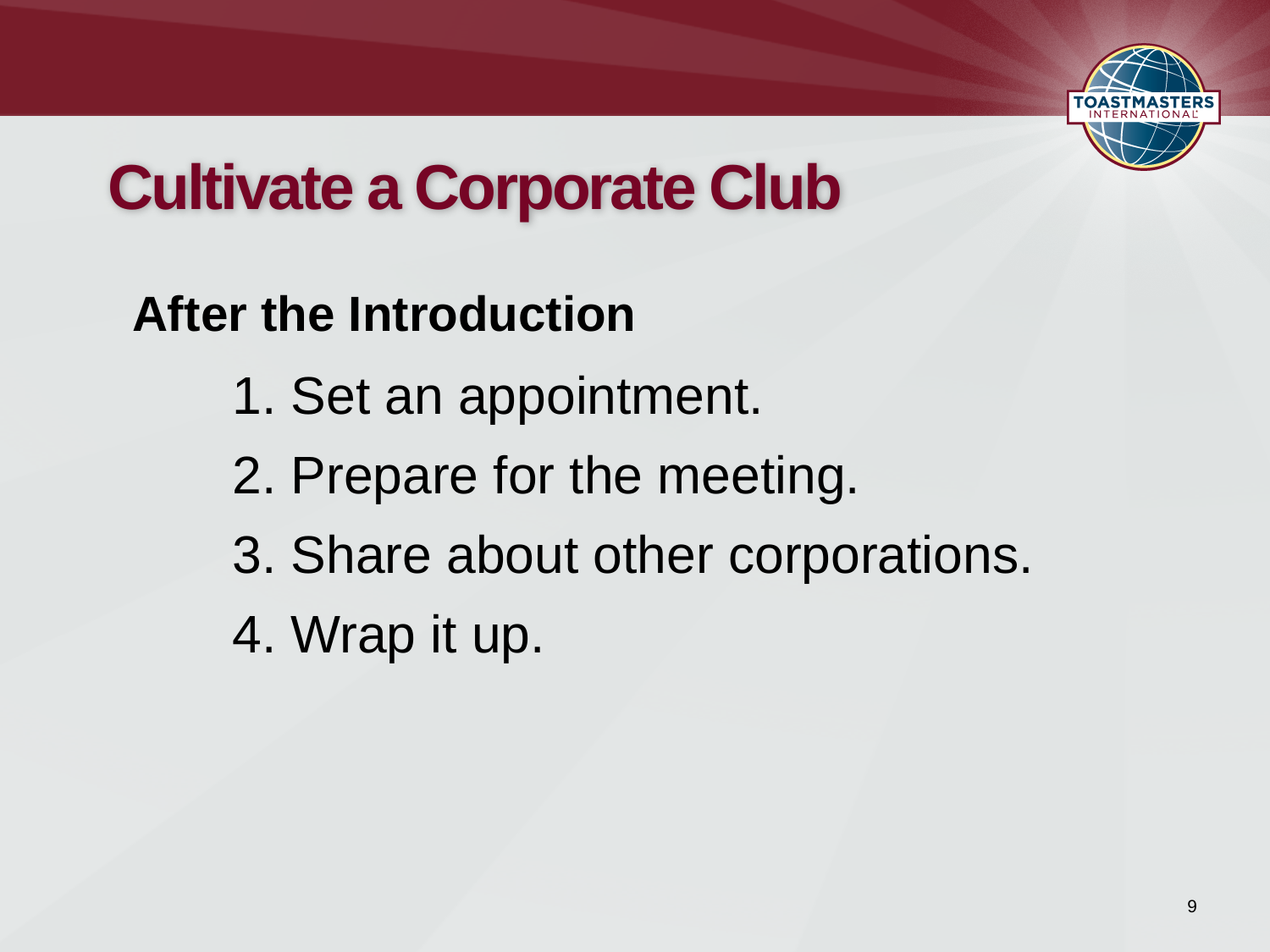

# Cultivate a Corporate Club
After the Introduction
  1. Set an appointment.
  2. Prepare for the meeting.
  3. Share about other corporations.
  4. Wrap it up.
9